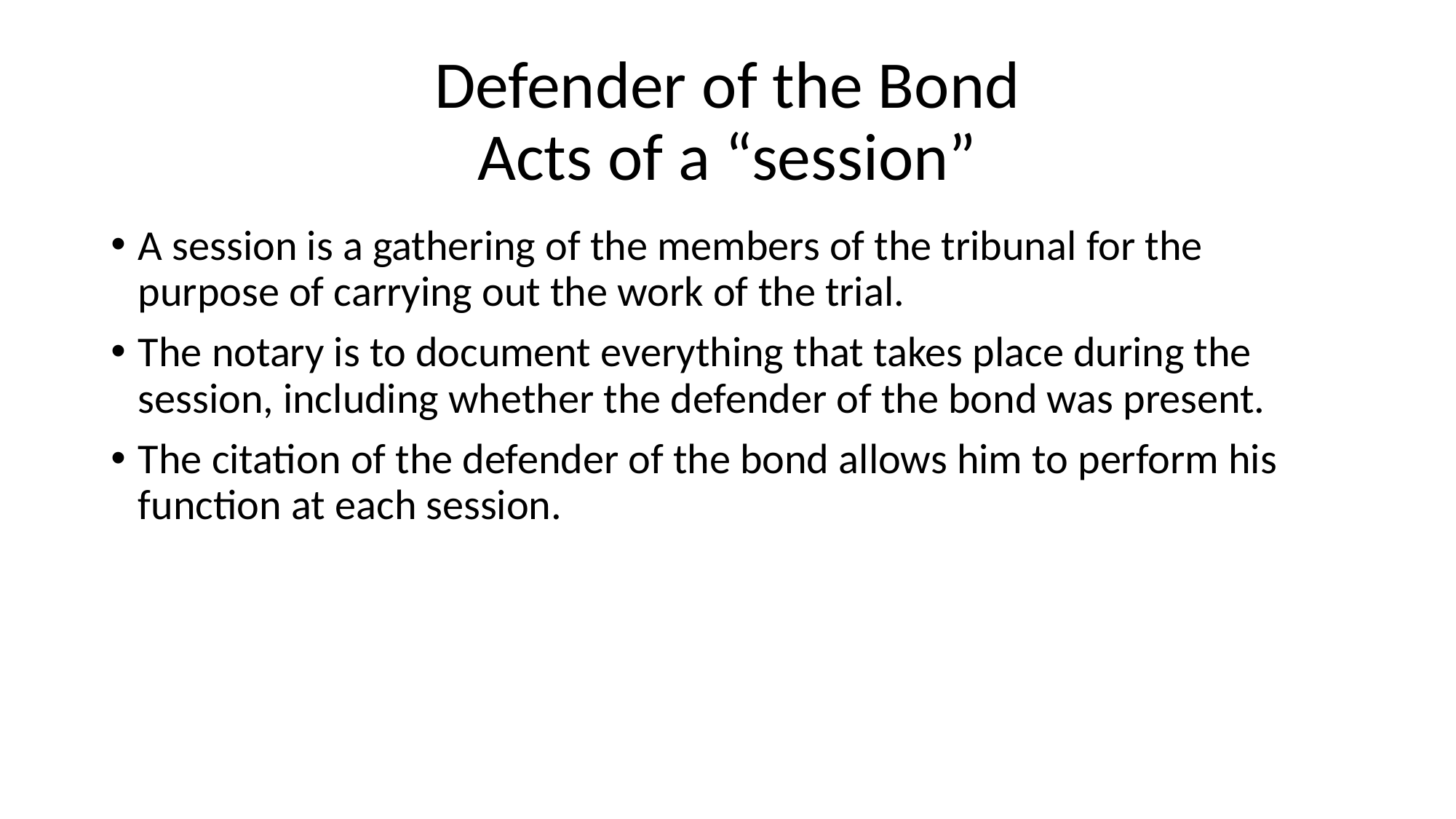

# Defender of the Bond Acts of a “session”
A session is a gathering of the members of the tribunal for the purpose of carrying out the work of the trial.
The notary is to document everything that takes place during the session, including whether the defender of the bond was present.
The citation of the defender of the bond allows him to perform his function at each session.